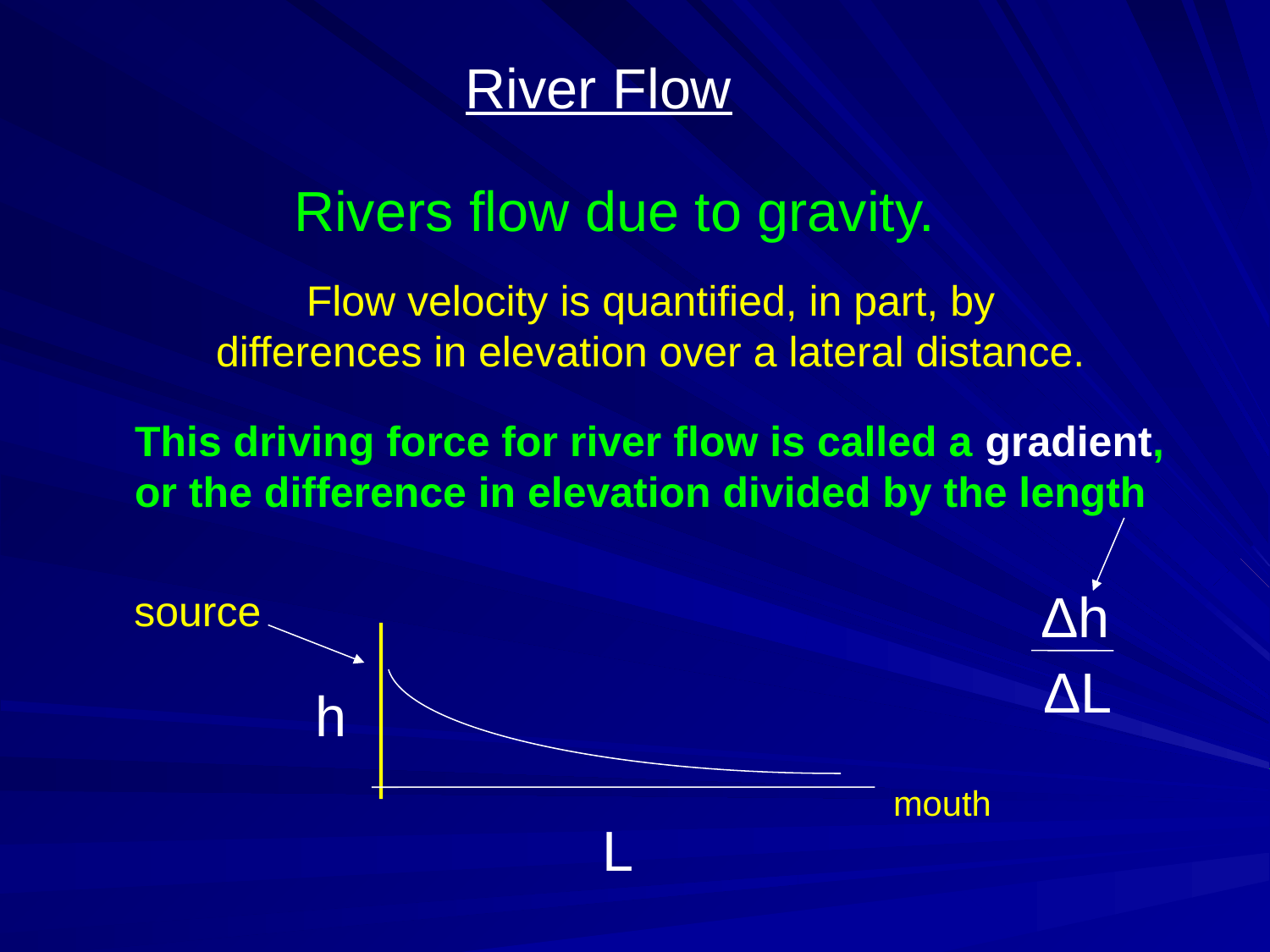

River Flow
Rivers flow due to gravity.
Flow velocity is quantified, in part, by
differences in elevation over a lateral distance.
This driving force for river flow is called a gradient,
or the difference in elevation divided by the length

Δh
source

ΔL

h
mouth

L